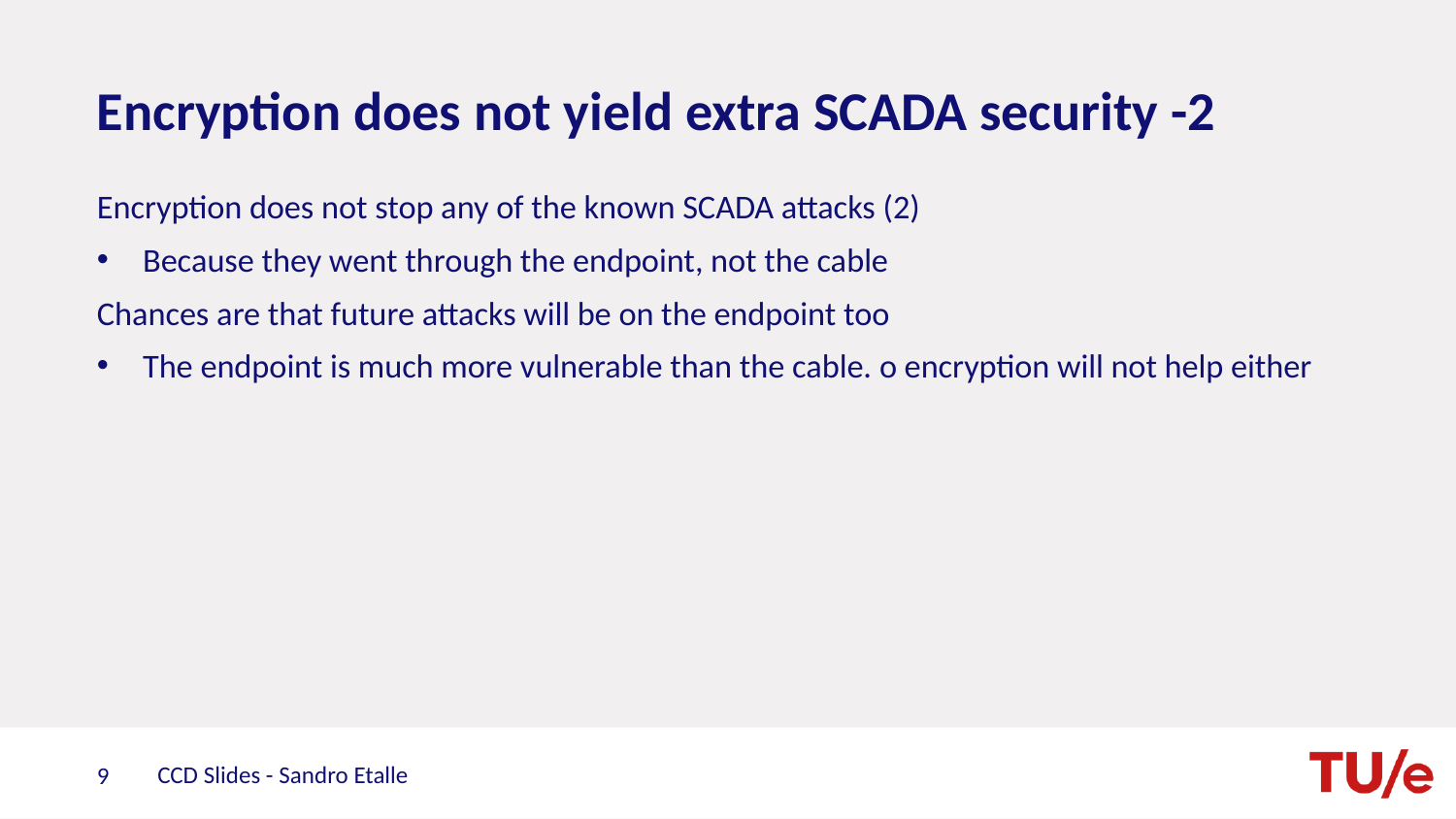

# Encryption does not yield extra SCADA security -2
Encryption does not stop any of the known SCADA attacks (2)
Because they went through the endpoint, not the cable
Chances are that future attacks will be on the endpoint too
The endpoint is much more vulnerable than the cable. o encryption will not help either

CCD Slides - Sandro Etalle
9